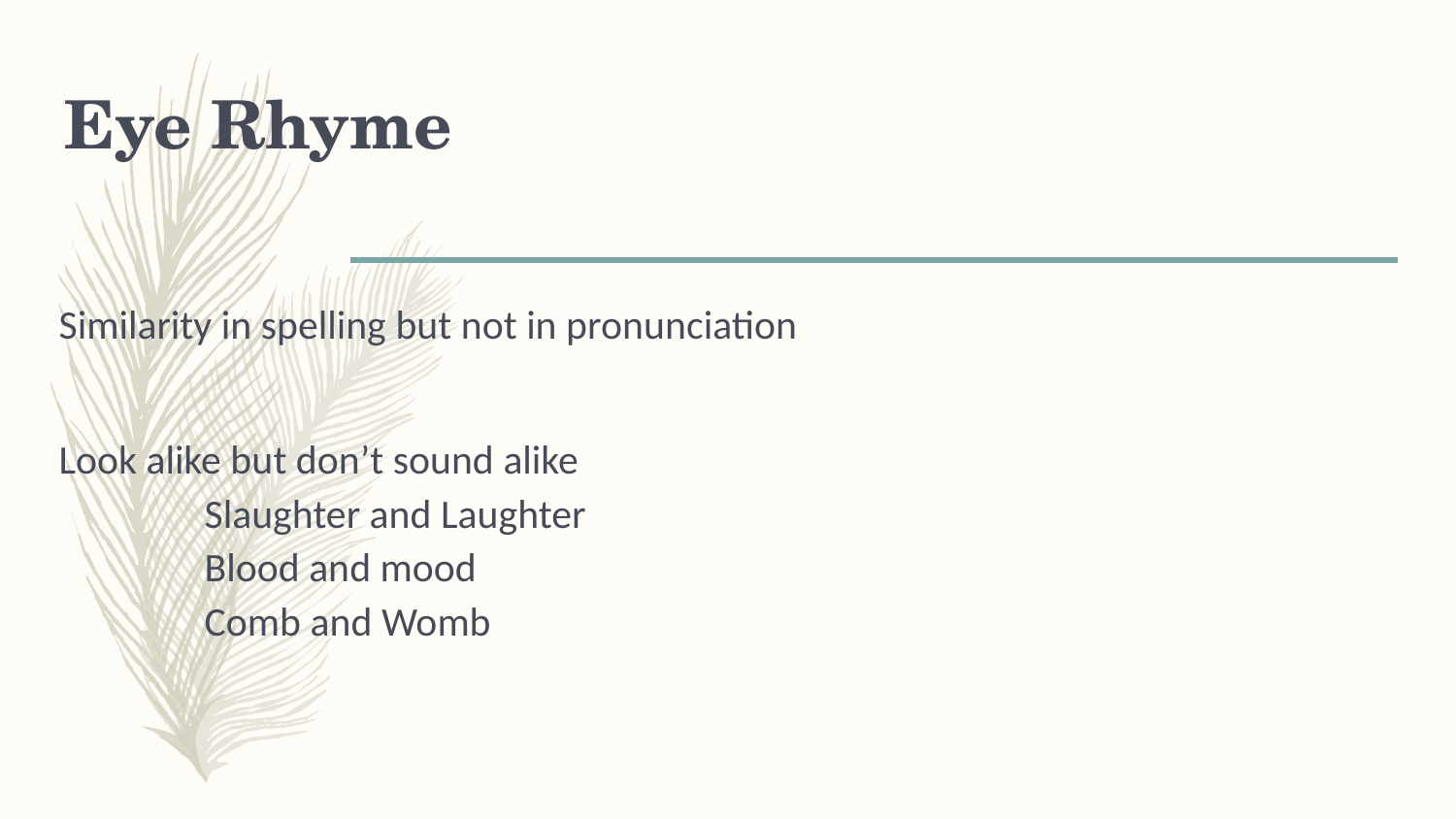

# Eye Rhyme
Similarity in spelling but not in pronunciation
Look alike but don’t sound alike
	Slaughter and Laughter
	Blood and mood
	Comb and Womb